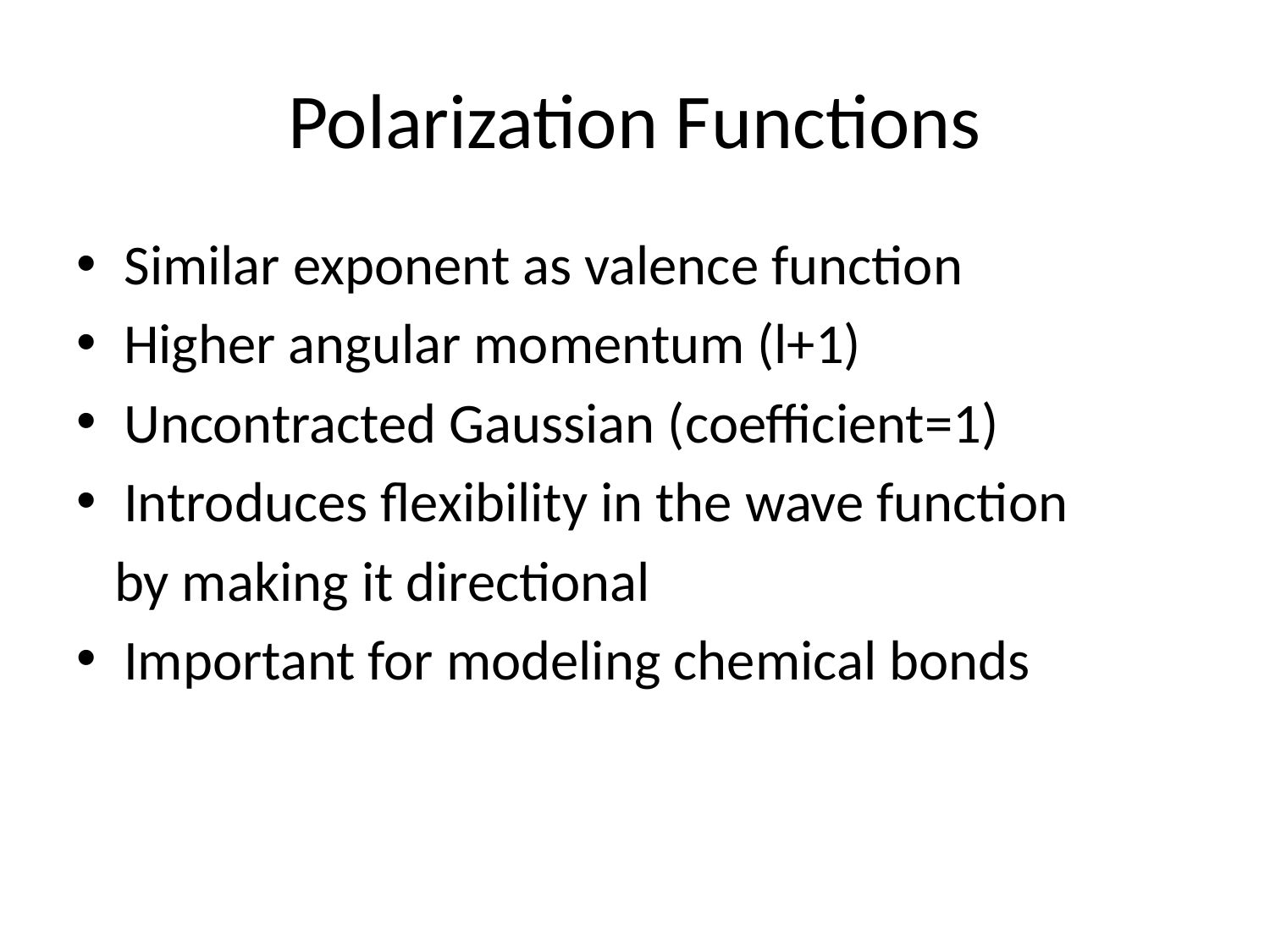

# Polarization Functions
Similar exponent as valence function
Higher angular momentum (l+1)
Uncontracted Gaussian (coefficient=1)
Introduces flexibility in the wave function
   by making it directional
Important for modeling chemical bonds